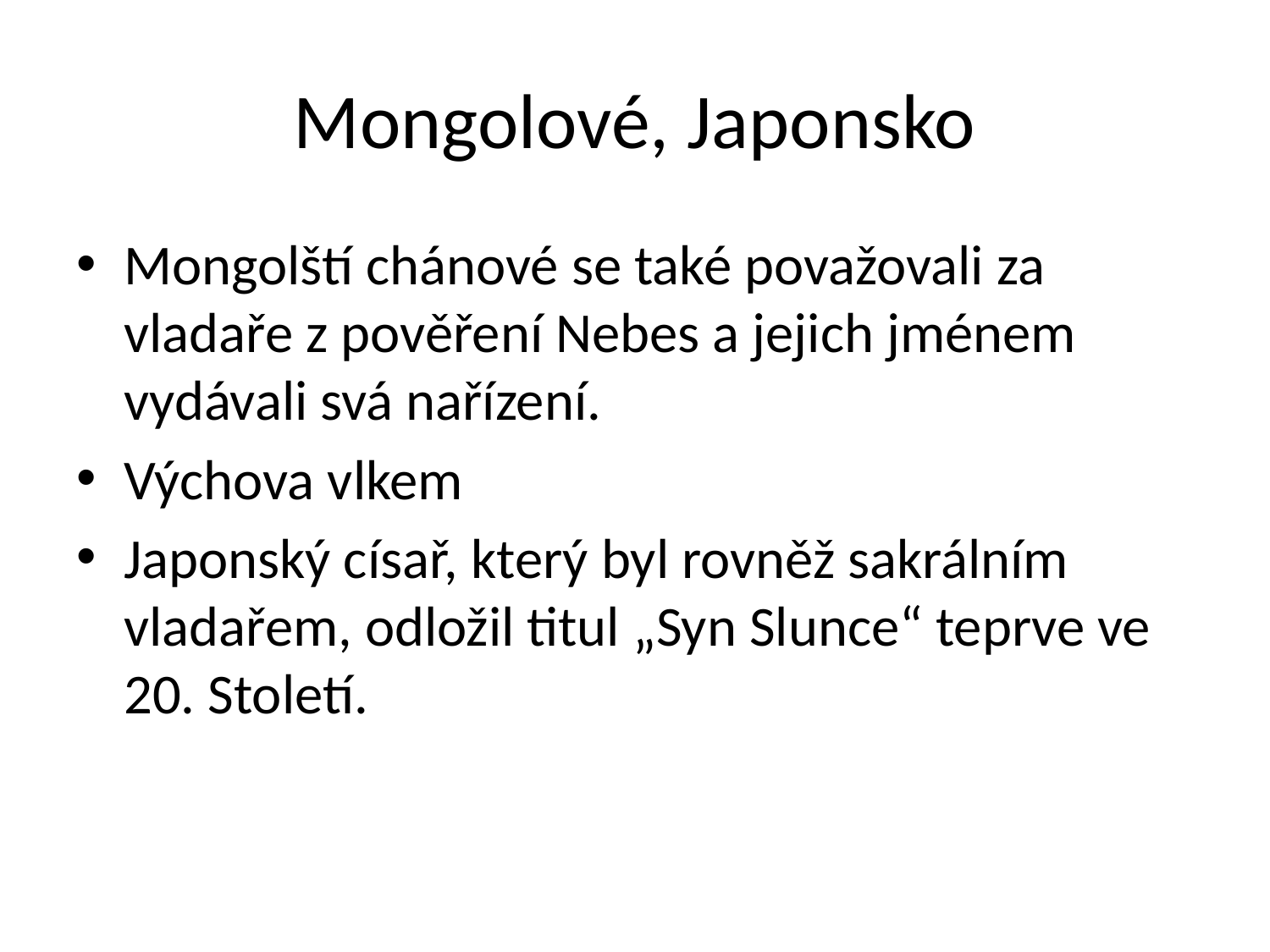

# Mongolové, Japonsko
Mongolští chánové se také považovali za vladaře z pověření Nebes a jejich jménem vydávali svá nařízení.
Výchova vlkem
Japonský císař, který byl rovněž sakrálním vladařem, odložil titul „Syn Slunce“ teprve ve 20. Století.